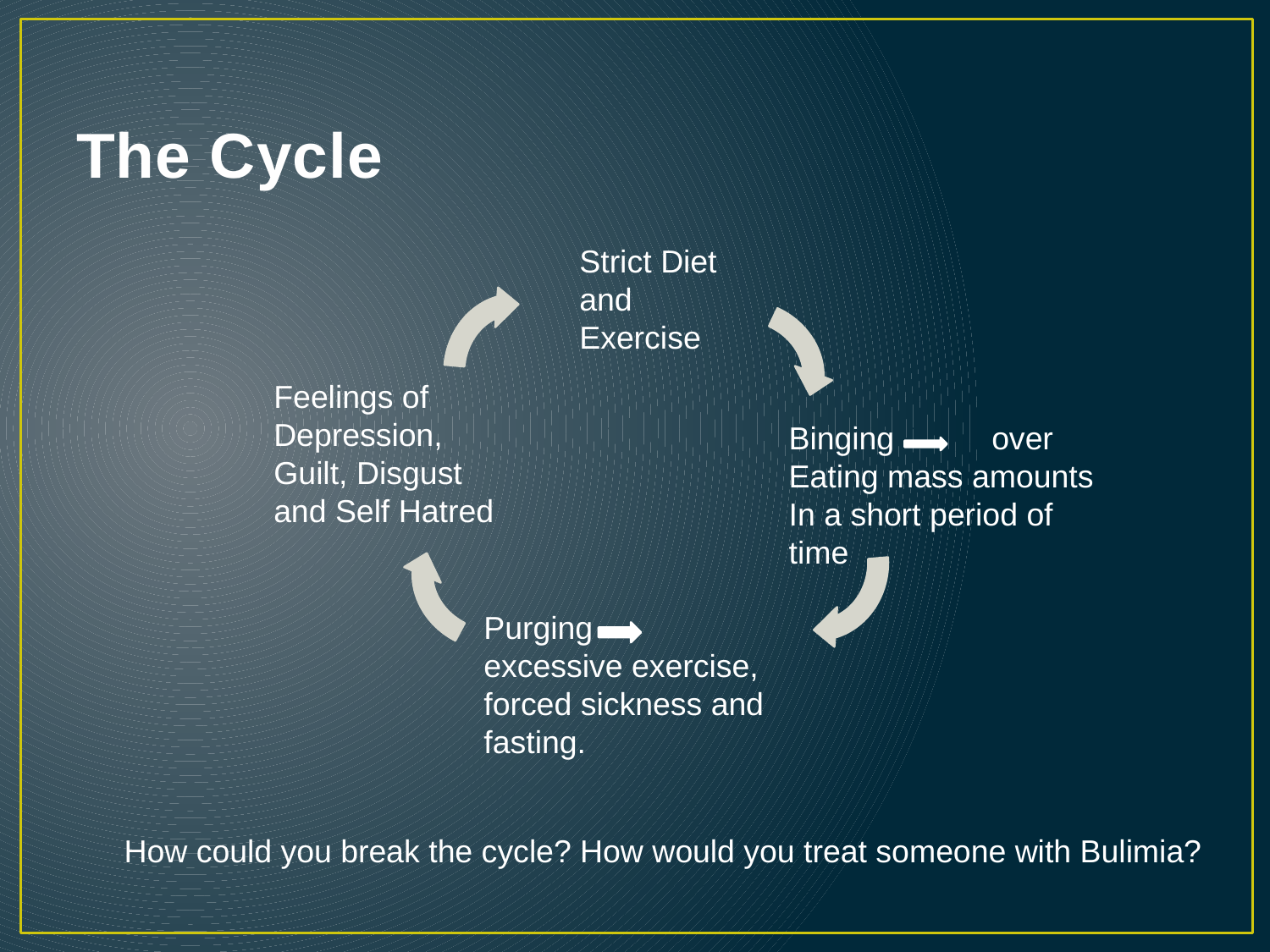

# The Cycle
Strict Diet and Exercise

Feelings of Depression, Guilt, Disgust and Self Hatred
Binging           over
Eating mass amounts
In a short period of time

Purging          excessive exercise, forced sickness and fasting.

How could you break the cycle? How would you treat someone with Bulimia?